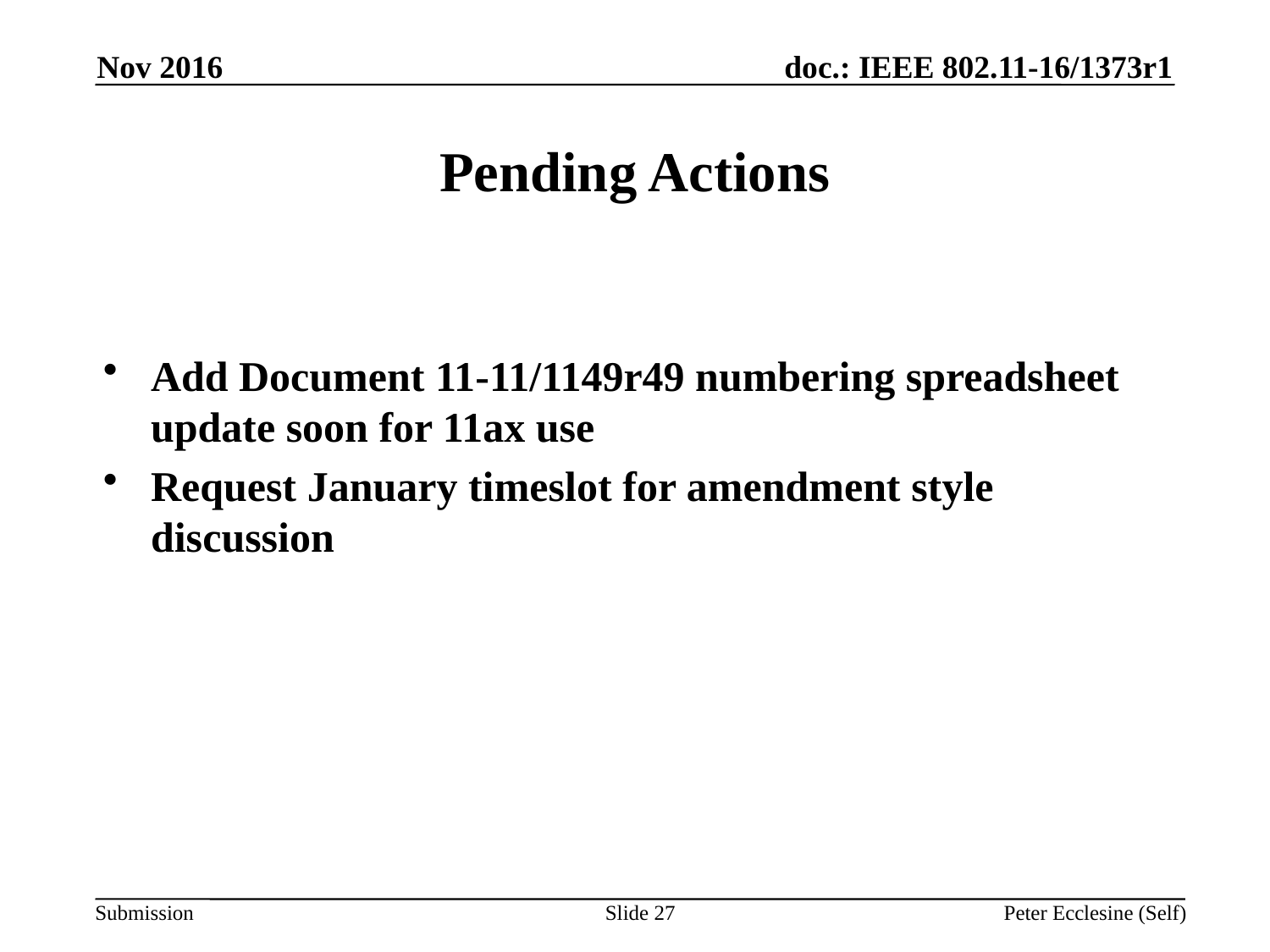

Nov 2016
# Pending Actions

Add Document 11-11/1149r49 numbering spreadsheet update soon for 11ax use
Request January timeslot for amendment style discussion
Slide 27
Peter Ecclesine (Self)